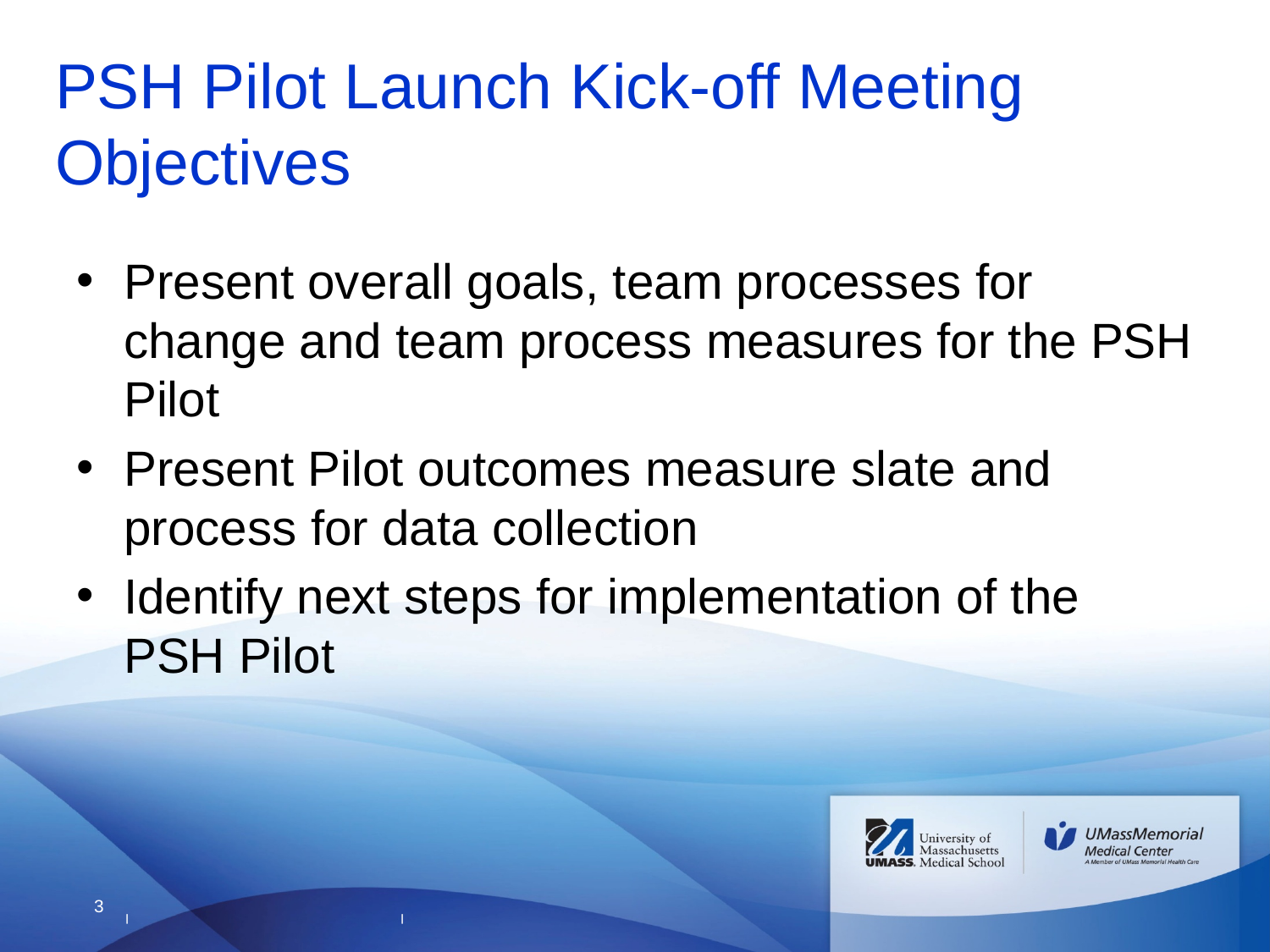

# PSH Pilot Launch Kick-off Meeting Objectives
Present overall goals, team processes for change and team process measures for the PSH Pilot
Present Pilot outcomes measure slate and process for data collection
Identify next steps for implementation of the PSH Pilot
3